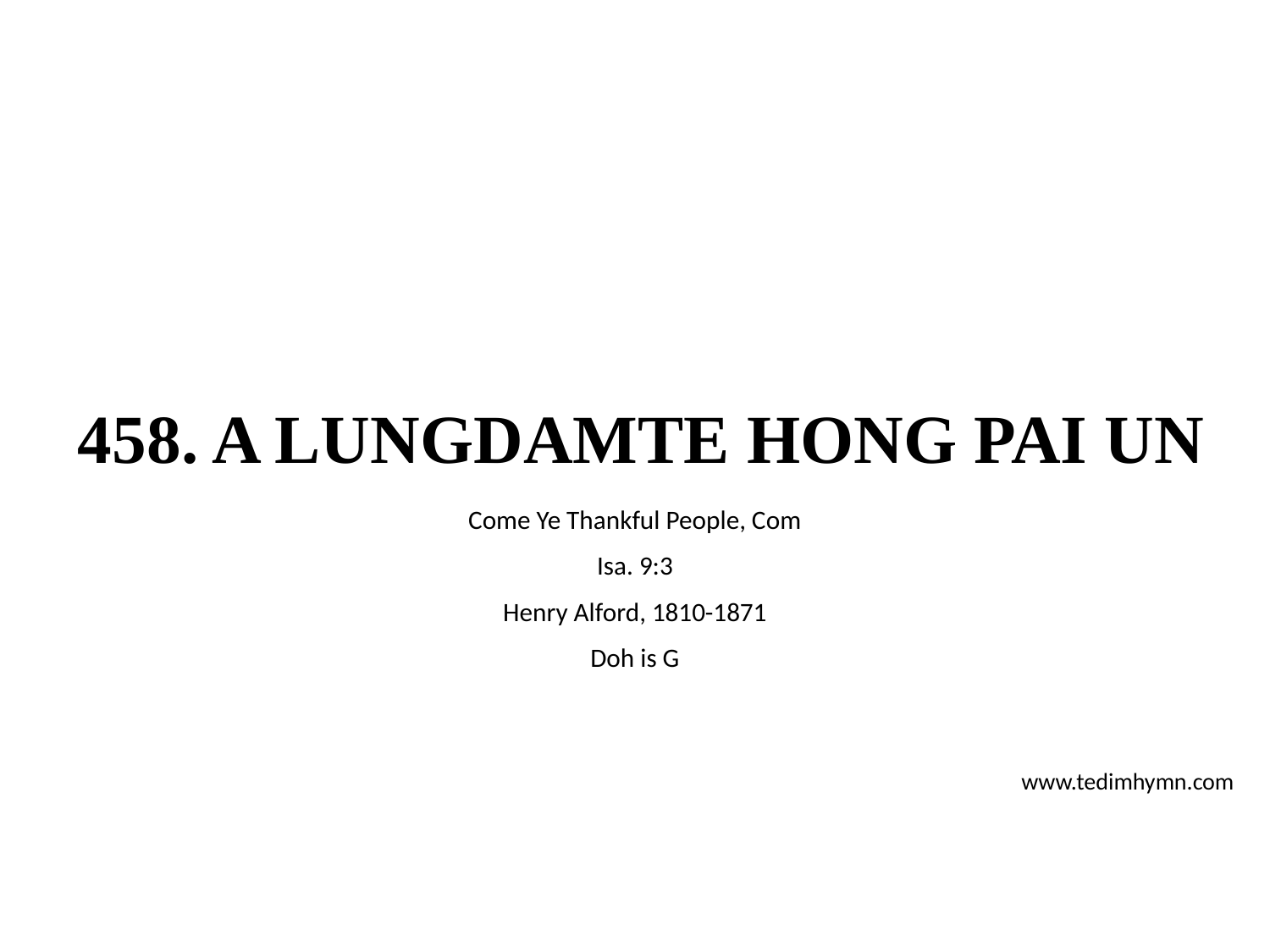

# 458. A LUNGDAMTE HONG PAI UN
Come Ye Thankful People, Com
Isa. 9:3
Henry Alford, 1810-1871
Doh is G
www.tedimhymn.com